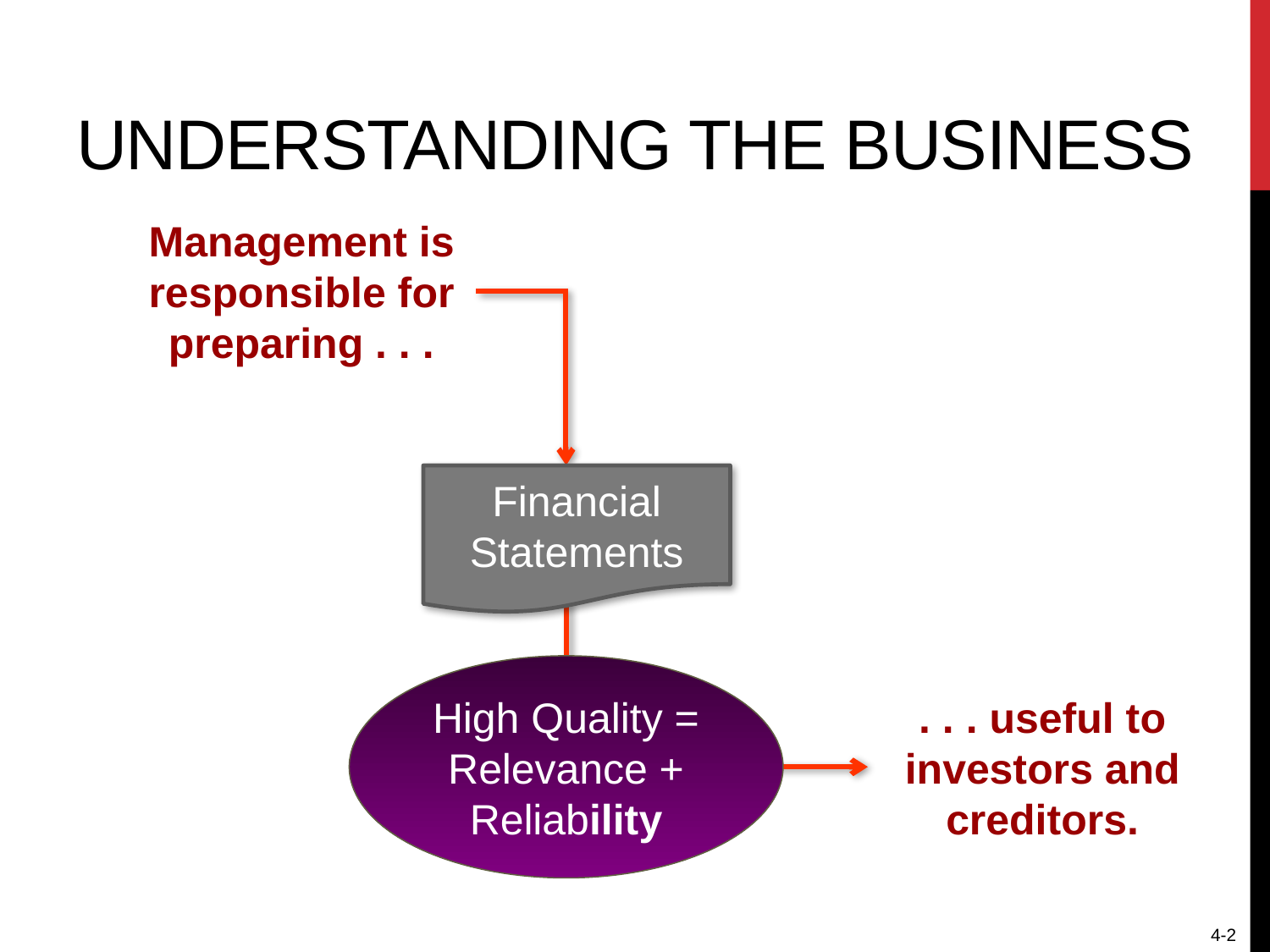

# Understanding the Business
Management is responsible for preparing . . .
Financial
Statements
High Quality = Relevance + Reliability
. . . useful to investors and creditors.
4-2